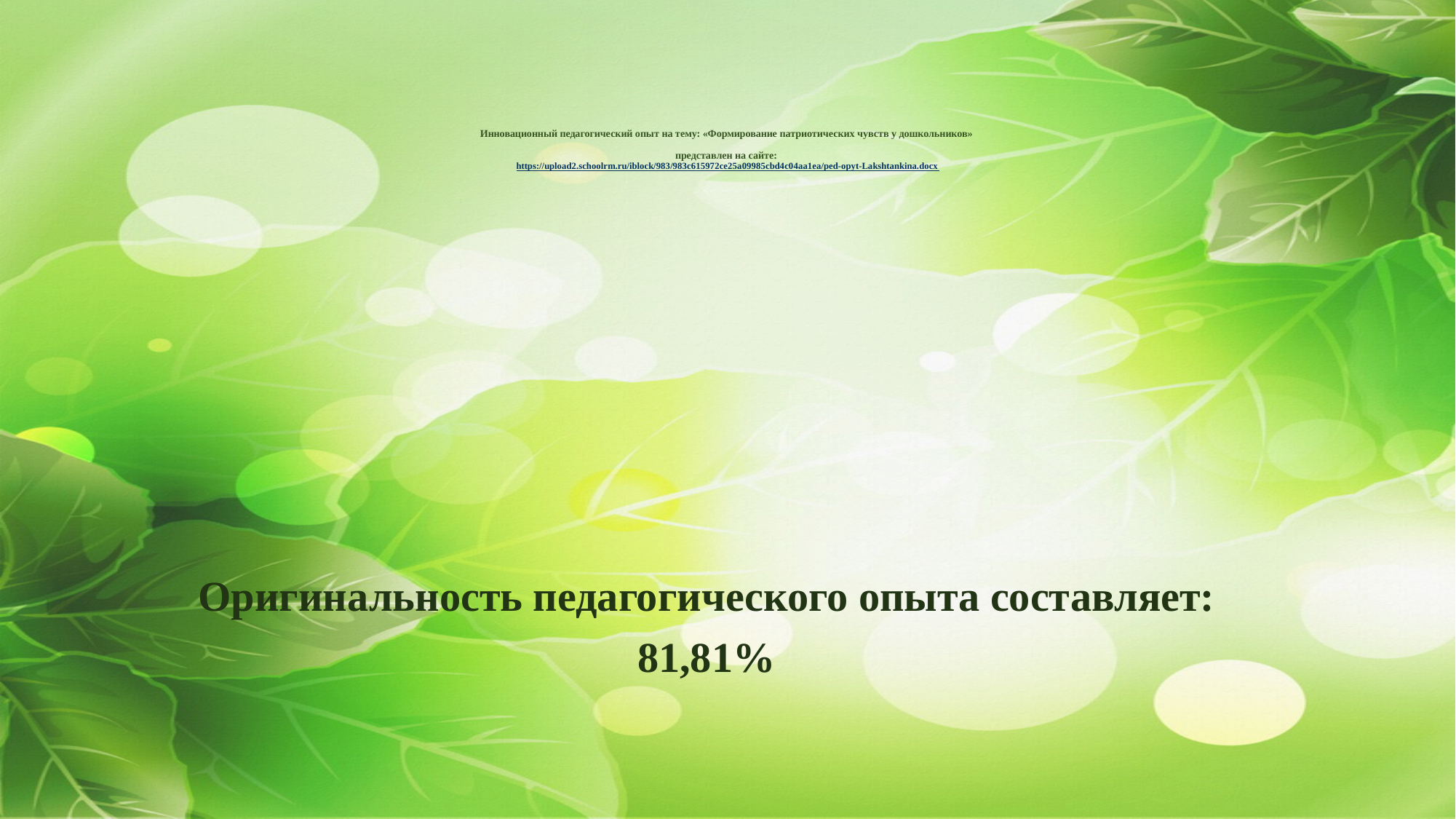

# Инновационный педагогический опыт на тему: «Формирование патриотических чувств у дошкольников» представлен на сайте: https://upload2.schoolrm.ru/iblock/983/983c615972ce25a09985cbd4c04aa1ea/ped-opyt-Lakshtankina.docx
Оригинальность педагогического опыта составляет:
81,81%